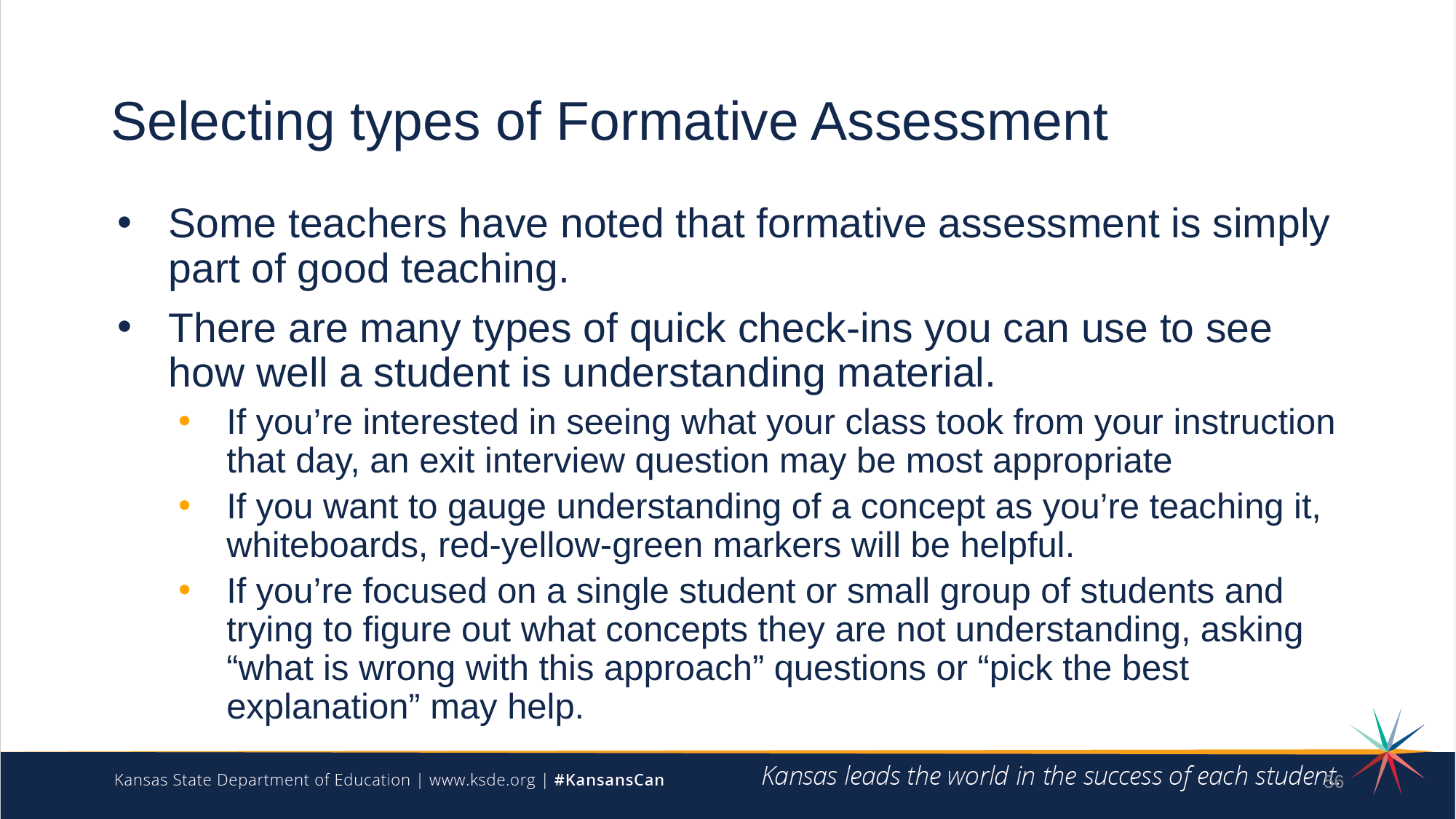

# Selecting types of Formative Assessment
Some teachers have noted that formative assessment is simply part of good teaching.
There are many types of quick check-ins you can use to see how well a student is understanding material.
If you’re interested in seeing what your class took from your instruction that day, an exit interview question may be most appropriate
If you want to gauge understanding of a concept as you’re teaching it, whiteboards, red-yellow-green markers will be helpful.
If you’re focused on a single student or small group of students and trying to figure out what concepts they are not understanding, asking “what is wrong with this approach” questions or “pick the best explanation” may help.
56